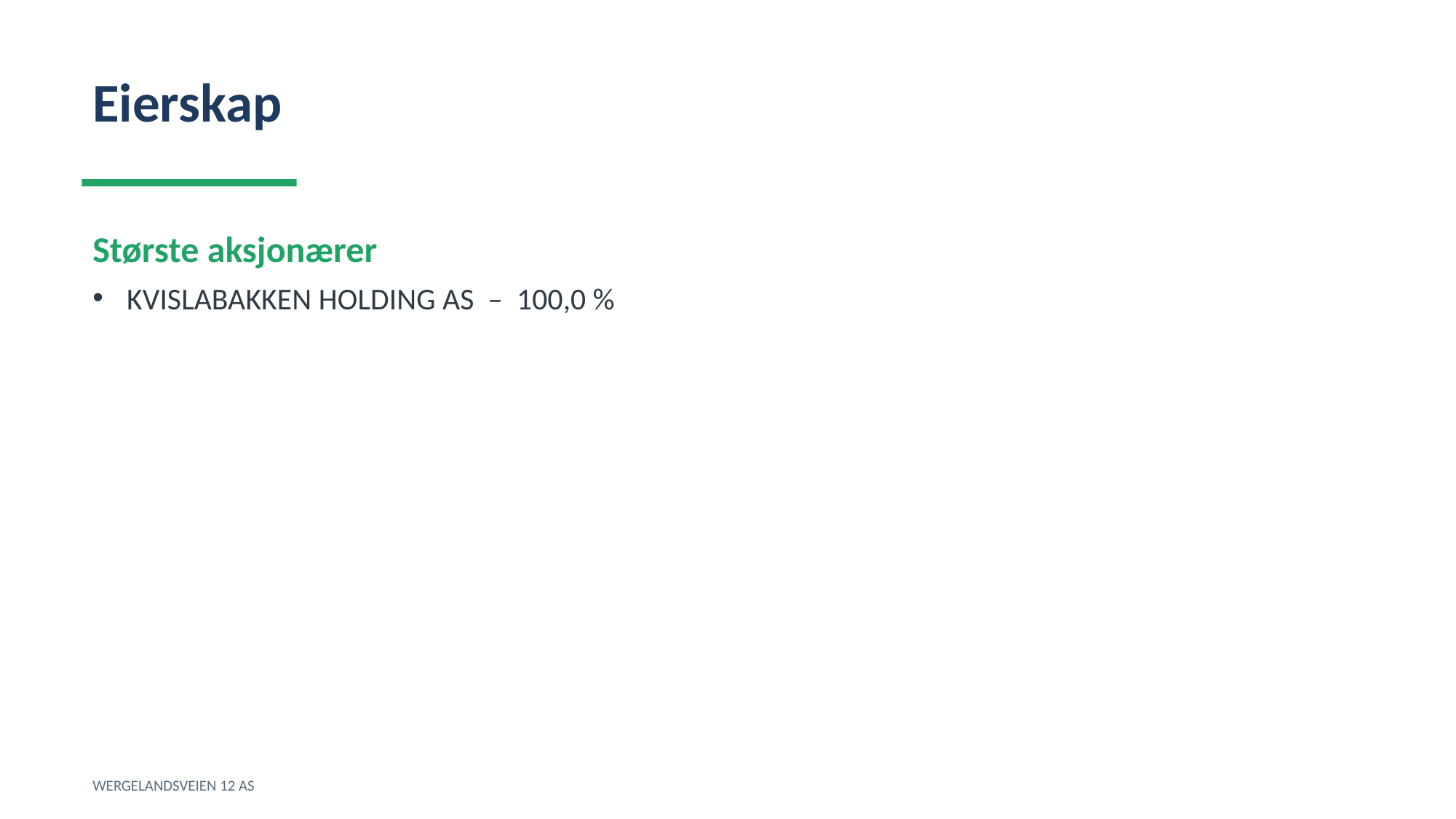

Eierskap

Største aksjonærer
KVISLABAKKEN HOLDING AS  –  100,0 %
WERGELANDSVEIEN 12 AS